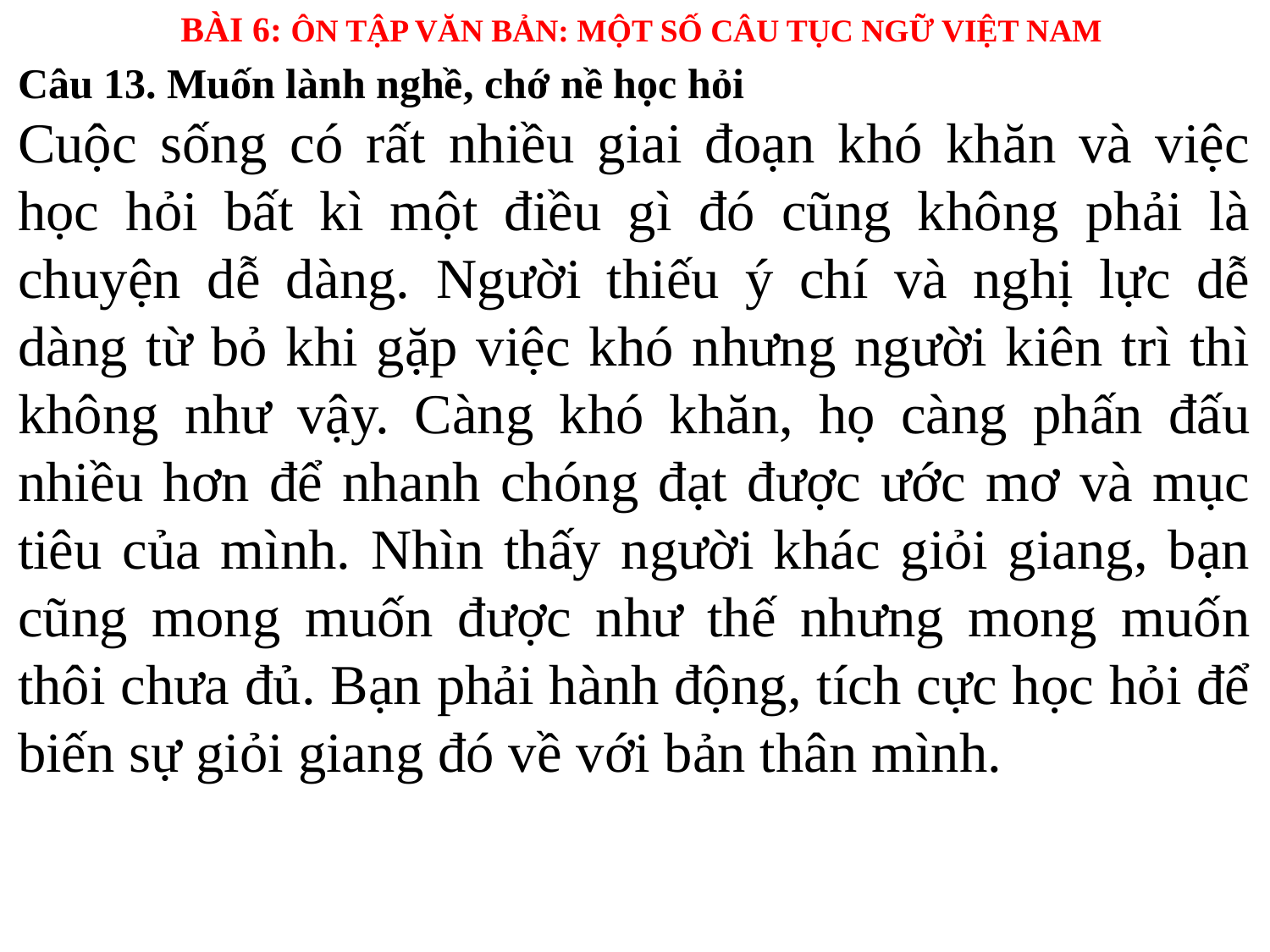

BÀI 6: ÔN TẬP VĂN BẢN: MỘT SỐ CÂU TỤC NGỮ VIỆT NAM

Câu 13. Muốn lành nghề, chớ nề học hỏi
Cuộc sống có rất nhiều giai đoạn khó khăn và việc học hỏi bất kì một điều gì đó cũng không phải là chuyện dễ dàng. Người thiếu ý chí và nghị lực dễ dàng từ bỏ khi gặp việc khó nhưng người kiên trì thì không như vậy. Càng khó khăn, họ càng phấn đấu nhiều hơn để nhanh chóng đạt được ước mơ và mục tiêu của mình. Nhìn thấy người khác giỏi giang, bạn cũng mong muốn được như thế nhưng mong muốn thôi chưa đủ. Bạn phải hành động, tích cực học hỏi để biến sự giỏi giang đó về với bản thân mình.